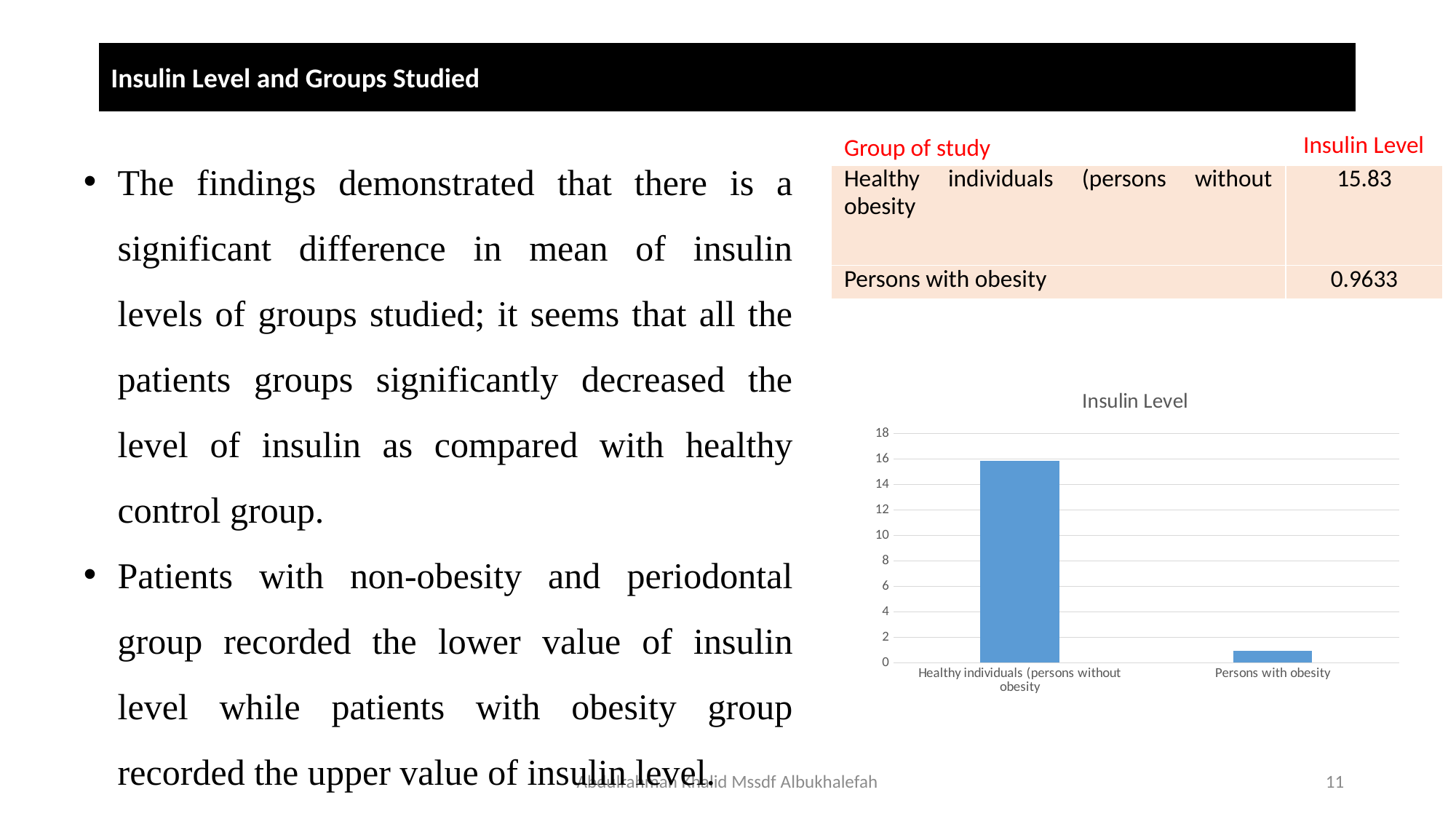

# Insulin Level and Groups Studied
The findings demonstrated that there is a significant difference in mean of insulin levels of groups studied; it seems that all the patients groups significantly decreased the level of insulin as compared with healthy control group.
Patients with non-obesity and periodontal group recorded the lower value of insulin level while patients with obesity group recorded the upper value of insulin level.
| Group of study | Insulin Level |
| --- | --- |
| Healthy individuals (persons without obesity | 15.83 |
| Persons with obesity | 0.9633 |

### Chart:

| Category | Insulin Level  |
|---|---|
| Healthy individuals (persons without obesity | 15.83 |
| Persons with obesity | 0.9633 |
Abdulrahman Khalid Mssdf Albukhalefah
11